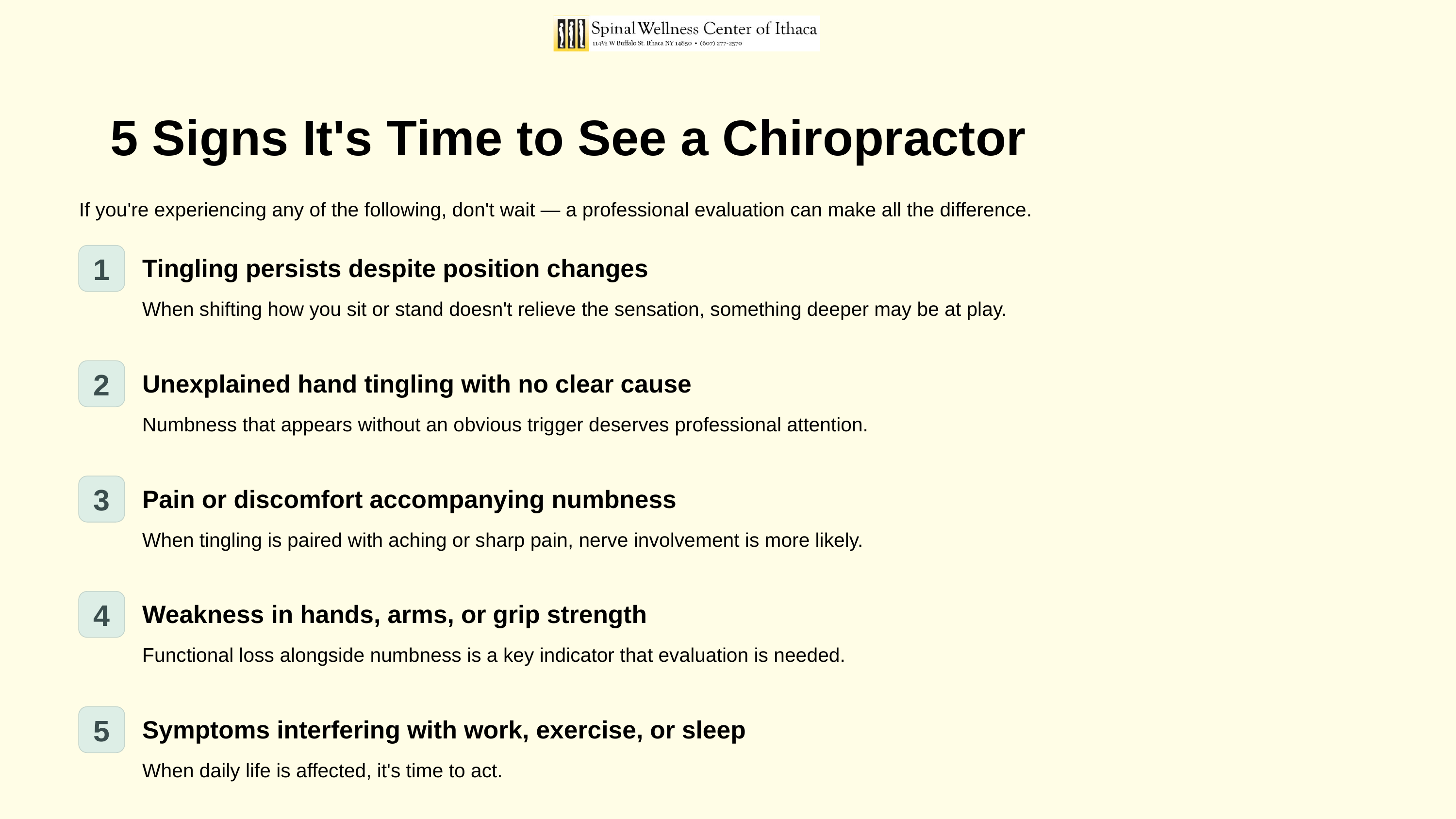

5 Signs It's Time to See a Chiropractor
If you're experiencing any of the following, don't wait — a professional evaluation can make all the difference.

1
Tingling persists despite position changes
When shifting how you sit or stand doesn't relieve the sensation, something deeper may be at play.

2
Unexplained hand tingling with no clear cause
Numbness that appears without an obvious trigger deserves professional attention.

3
Pain or discomfort accompanying numbness
When tingling is paired with aching or sharp pain, nerve involvement is more likely.

4
Weakness in hands, arms, or grip strength
Functional loss alongside numbness is a key indicator that evaluation is needed.

5
Symptoms interfering with work, exercise, or sleep
When daily life is affected, it's time to act.